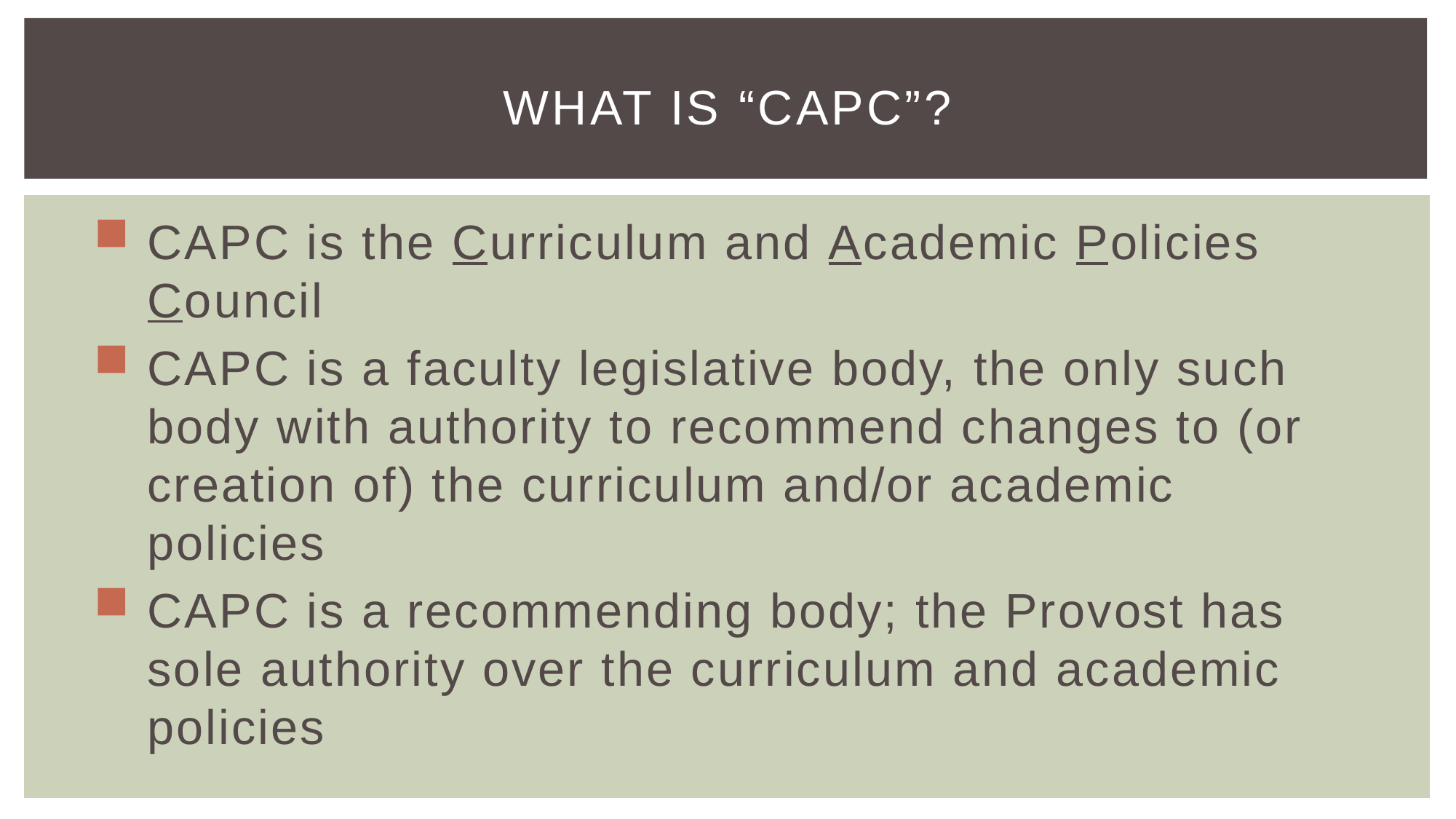

# WHAT IS “CAPC”?
CAPC is the Curriculum and Academic Policies Council
CAPC is a faculty legislative body, the only such body with authority to recommend changes to (or creation of) the curriculum and/or academic policies
CAPC is a recommending body; the Provost has sole authority over the curriculum and academic policies